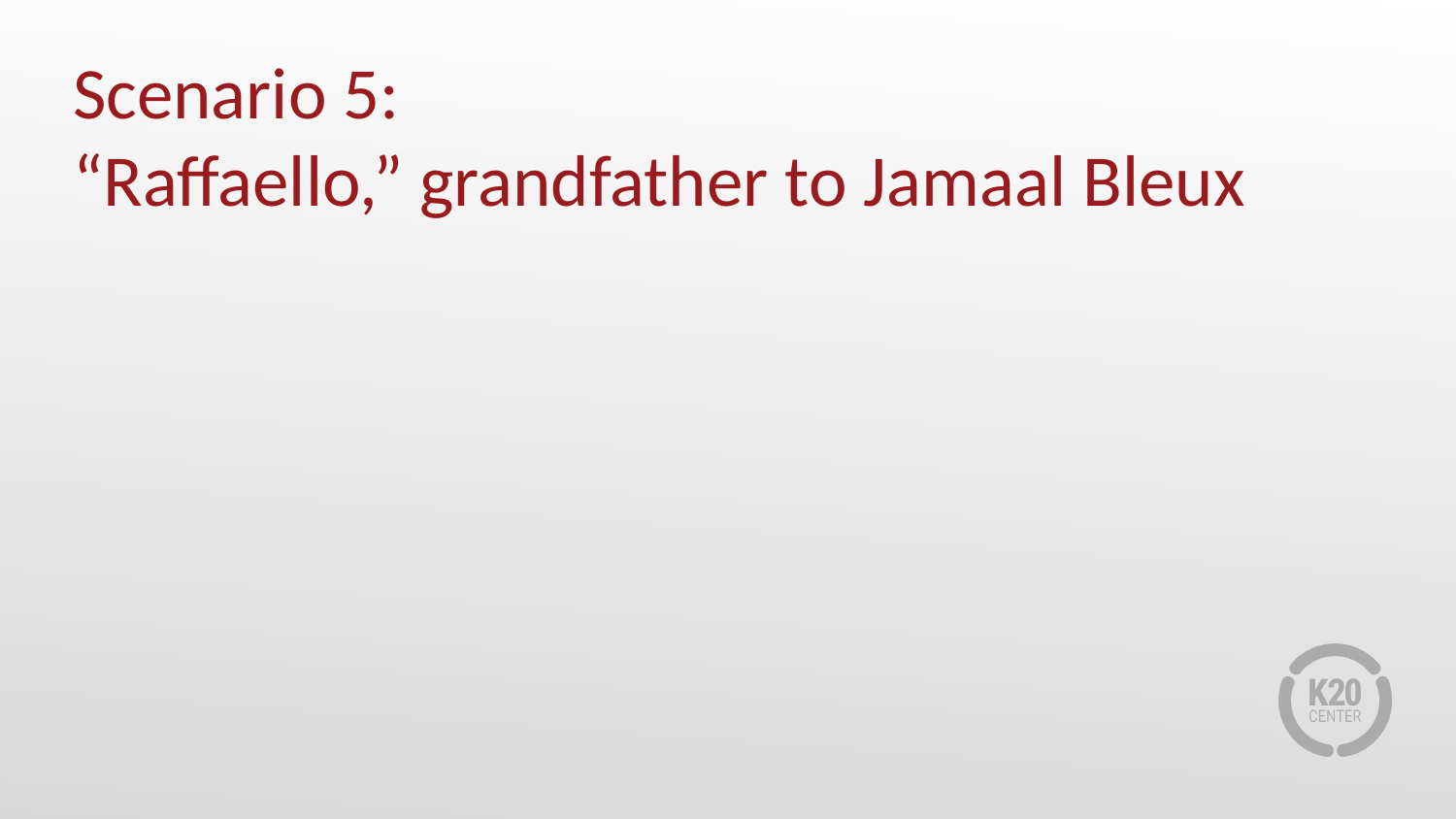

# Scenario 5: “Raffaello,” grandfather to Jamaal Bleux